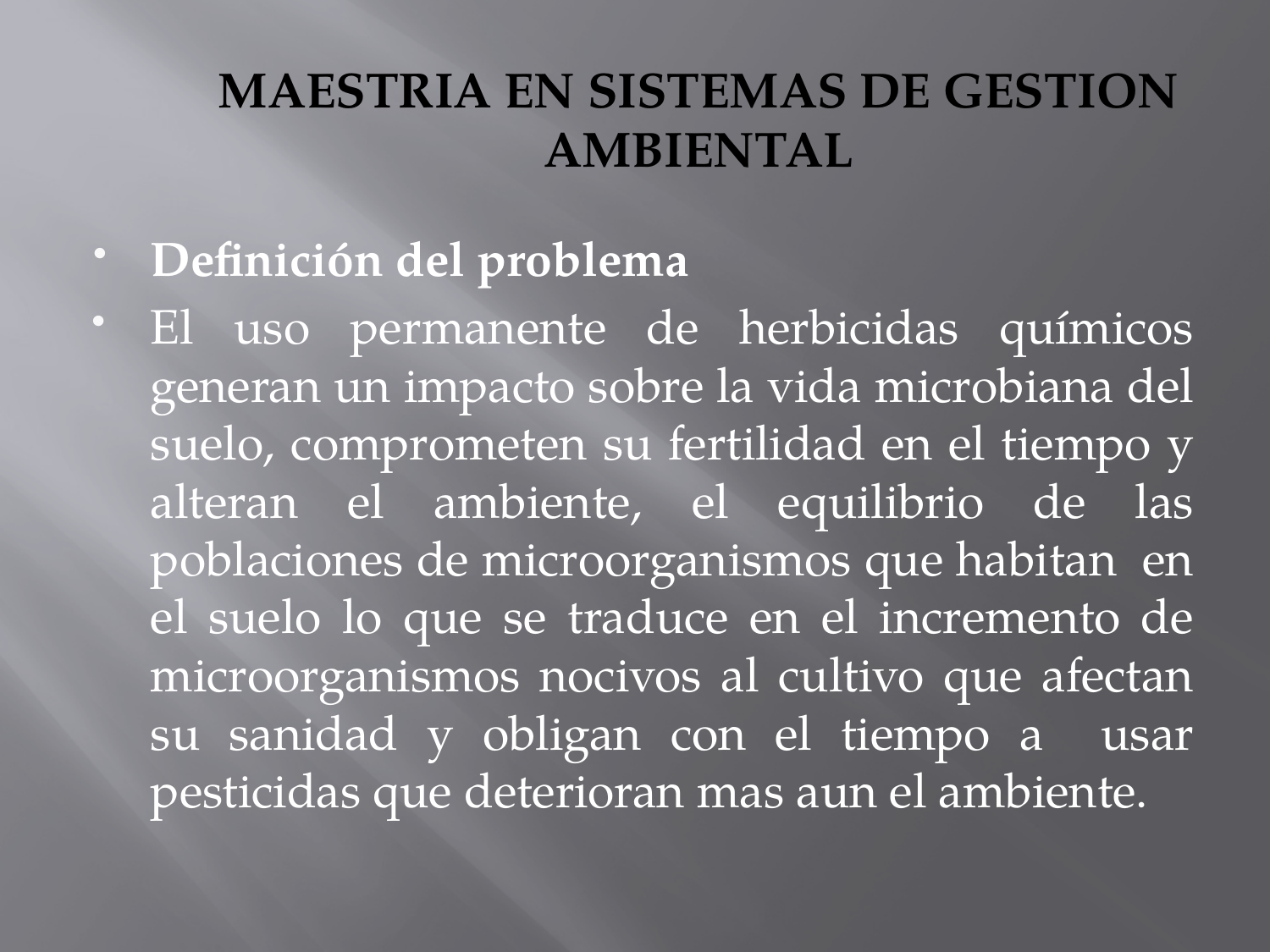

# MAESTRIA EN SISTEMAS DE GESTION AMBIENTAL
Definición del problema
El uso permanente de herbicidas químicos generan un impacto sobre la vida microbiana del suelo, comprometen su fertilidad en el tiempo y alteran el ambiente, el equilibrio de las poblaciones de microorganismos que habitan  en el suelo lo que se traduce en el incremento de microorganismos nocivos al cultivo que afectan su sanidad y obligan con el tiempo a  usar pesticidas que deterioran mas aun el ambiente.